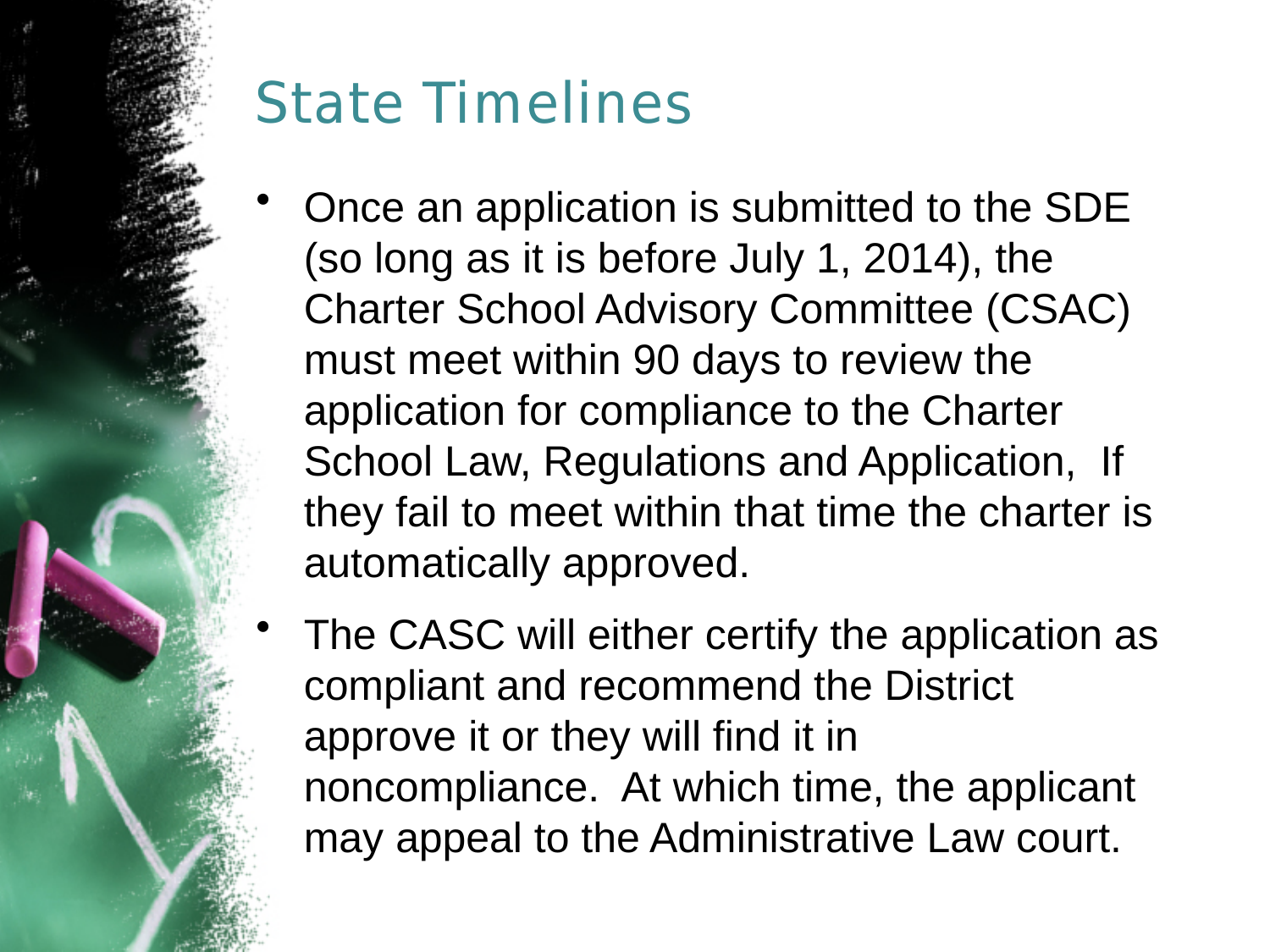

# State Timelines
Once an application is submitted to the SDE (so long as it is before July 1, 2014), the Charter School Advisory Committee (CSAC) must meet within 90 days to review the application for compliance to the Charter School Law, Regulations and Application,  If they fail to meet within that time the charter is automatically approved.
The CASC will either certify the application as compliant and recommend the District approve it or they will find it in noncompliance.  At which time, the applicant may appeal to the Administrative Law court.